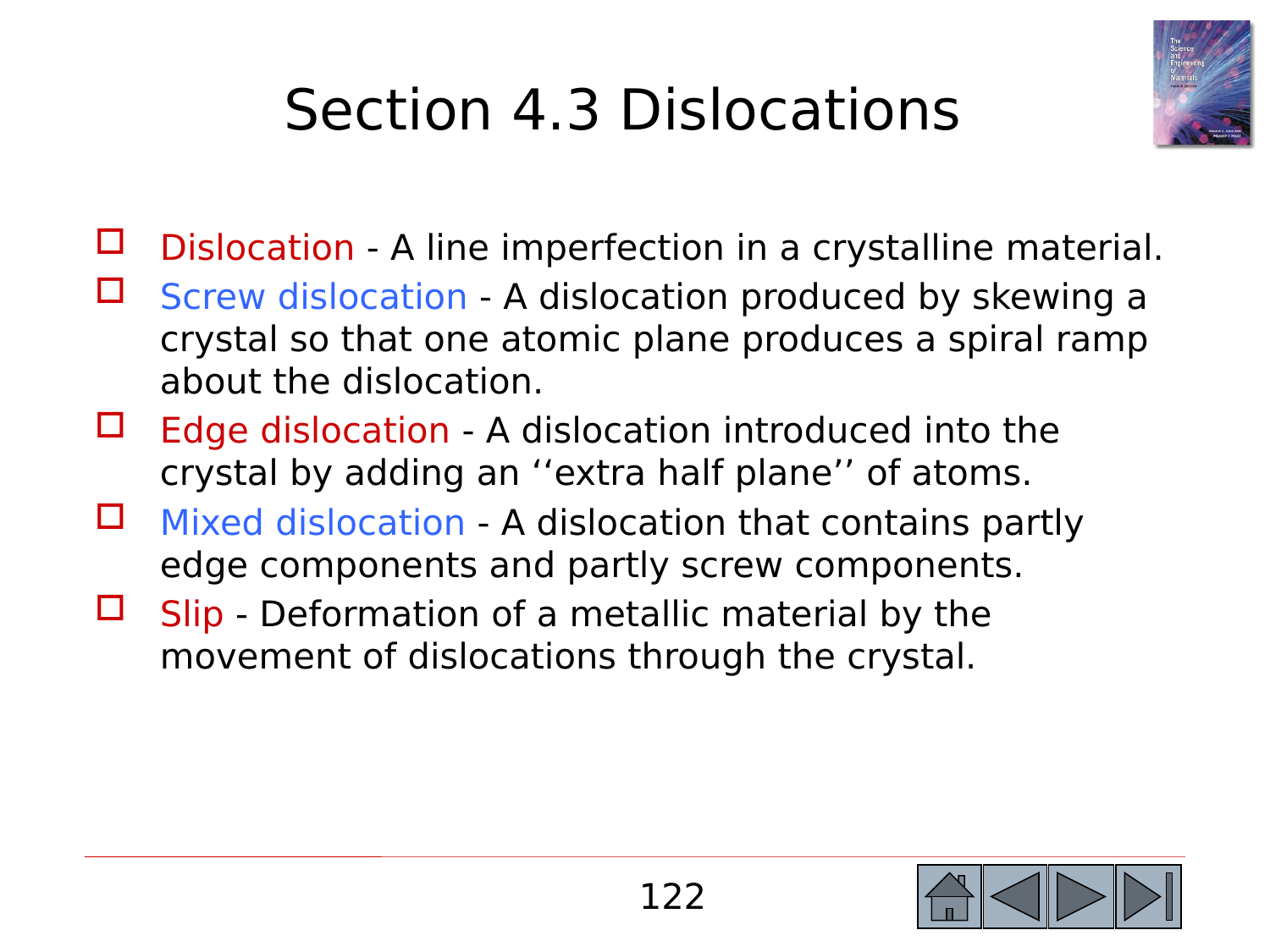

Section 4.3 Dislocations
Dislocation - A line imperfection in a crystalline material.
Screw dislocation - A dislocation produced by skewing a crystal so that one atomic plane produces a spiral ramp about the dislocation.
Edge dislocation - A dislocation introduced into the crystal by adding an ‘‘extra half plane’’ of atoms.
Mixed dislocation - A dislocation that contains partly edge components and partly screw components.
Slip - Deformation of a metallic material by the movement of dislocations through the crystal.